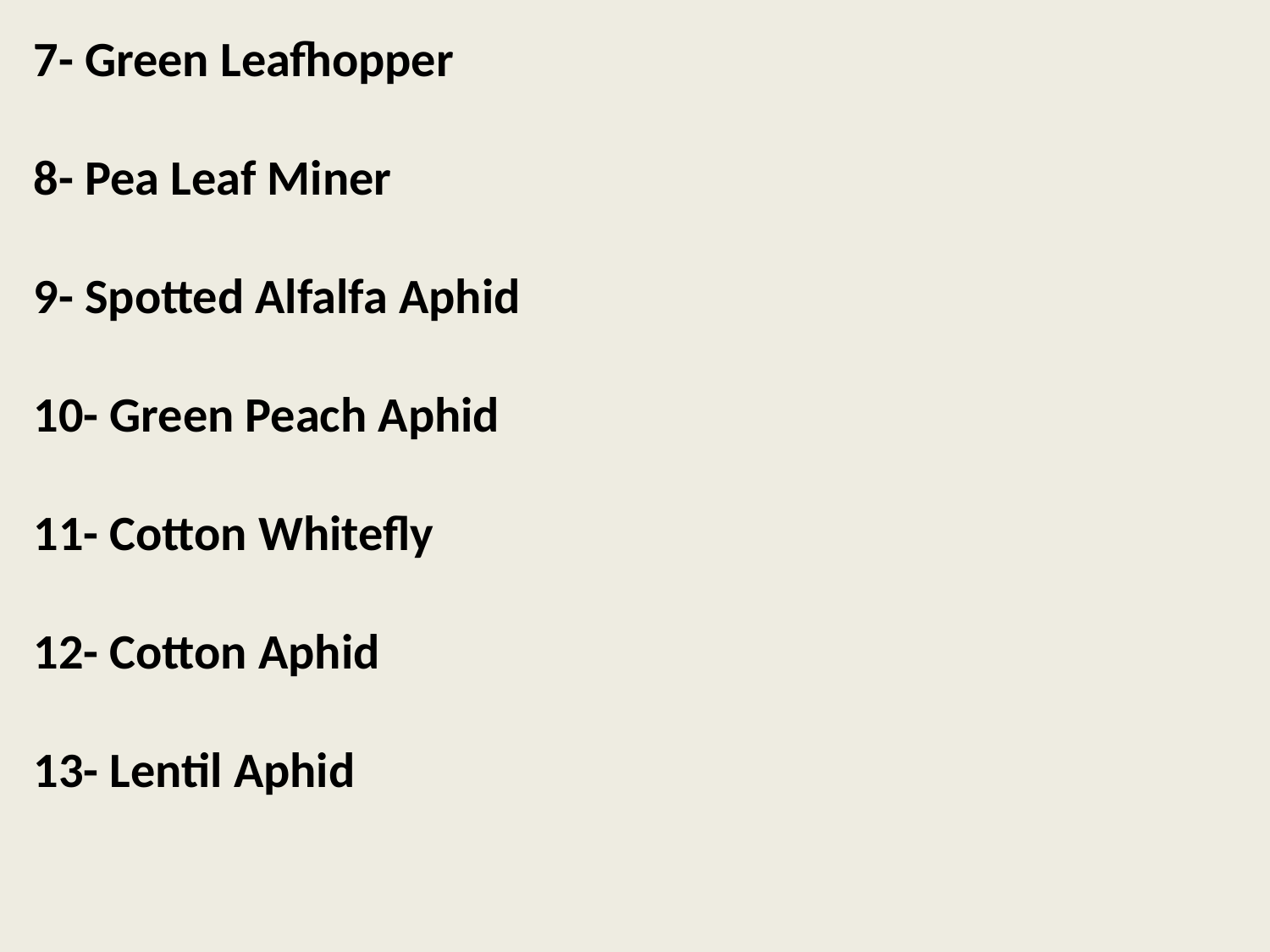

7- Green Leafhopper

8- Pea Leaf Miner

9- Spotted Alfalfa Aphid

10- Green Peach Aphid

11- Cotton Whitefly

12- Cotton Aphid

13- Lentil Aphid